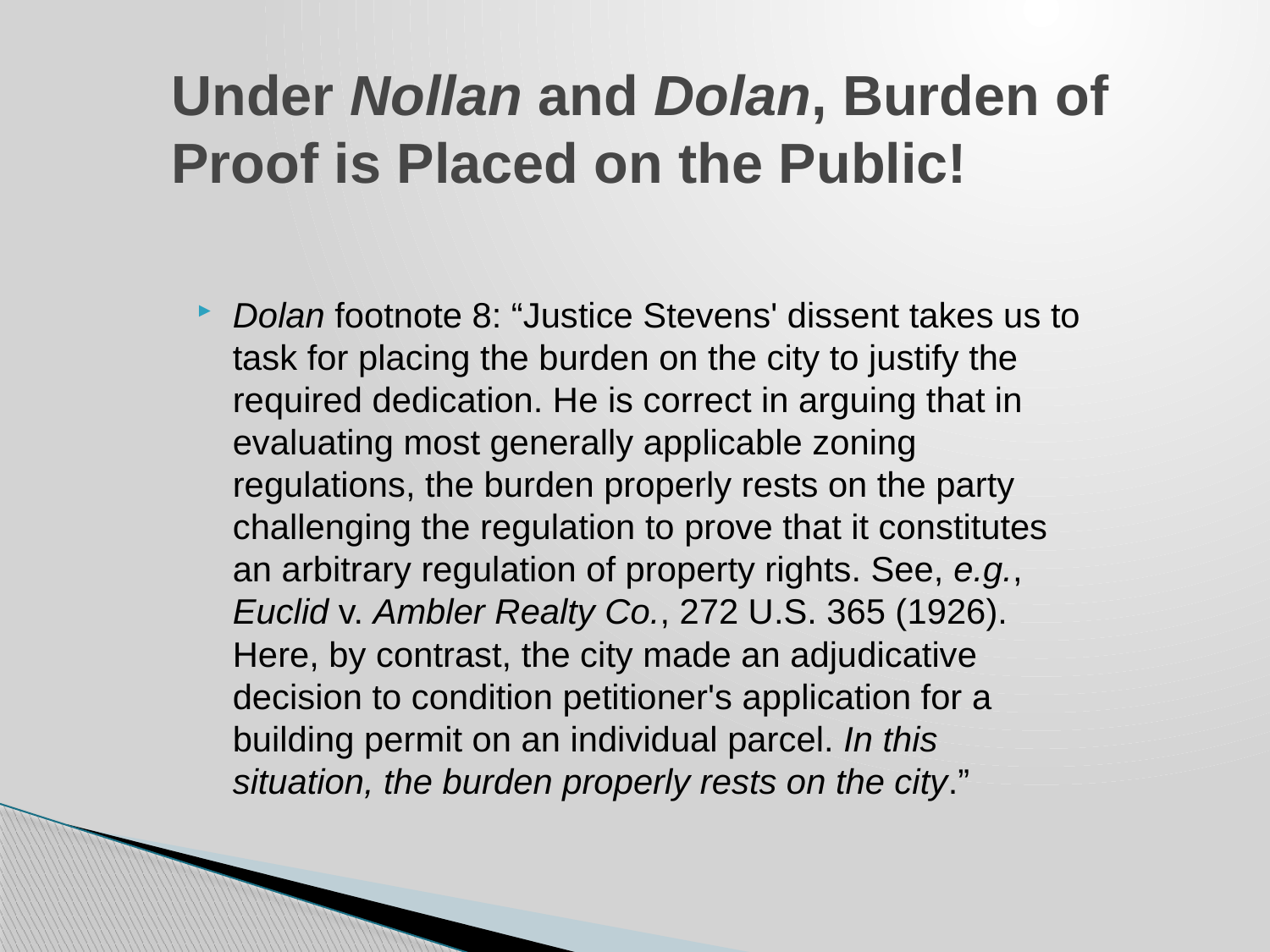

Under Nollan and Dolan, Burden of Proof is Placed on the Public!

Dolan footnote 8: “Justice Stevens' dissent takes us to task for placing the burden on the city to justify the required dedication. He is correct in arguing that in evaluating most generally applicable zoning regulations, the burden properly rests on the party challenging the regulation to prove that it constitutes an arbitrary regulation of property rights. See, e.g., Euclid v. Ambler Realty Co., 272 U.S. 365 (1926). Here, by contrast, the city made an adjudicative decision to condition petitioner's application for a building permit on an individual parcel. In this situation, the burden properly rests on the city.”